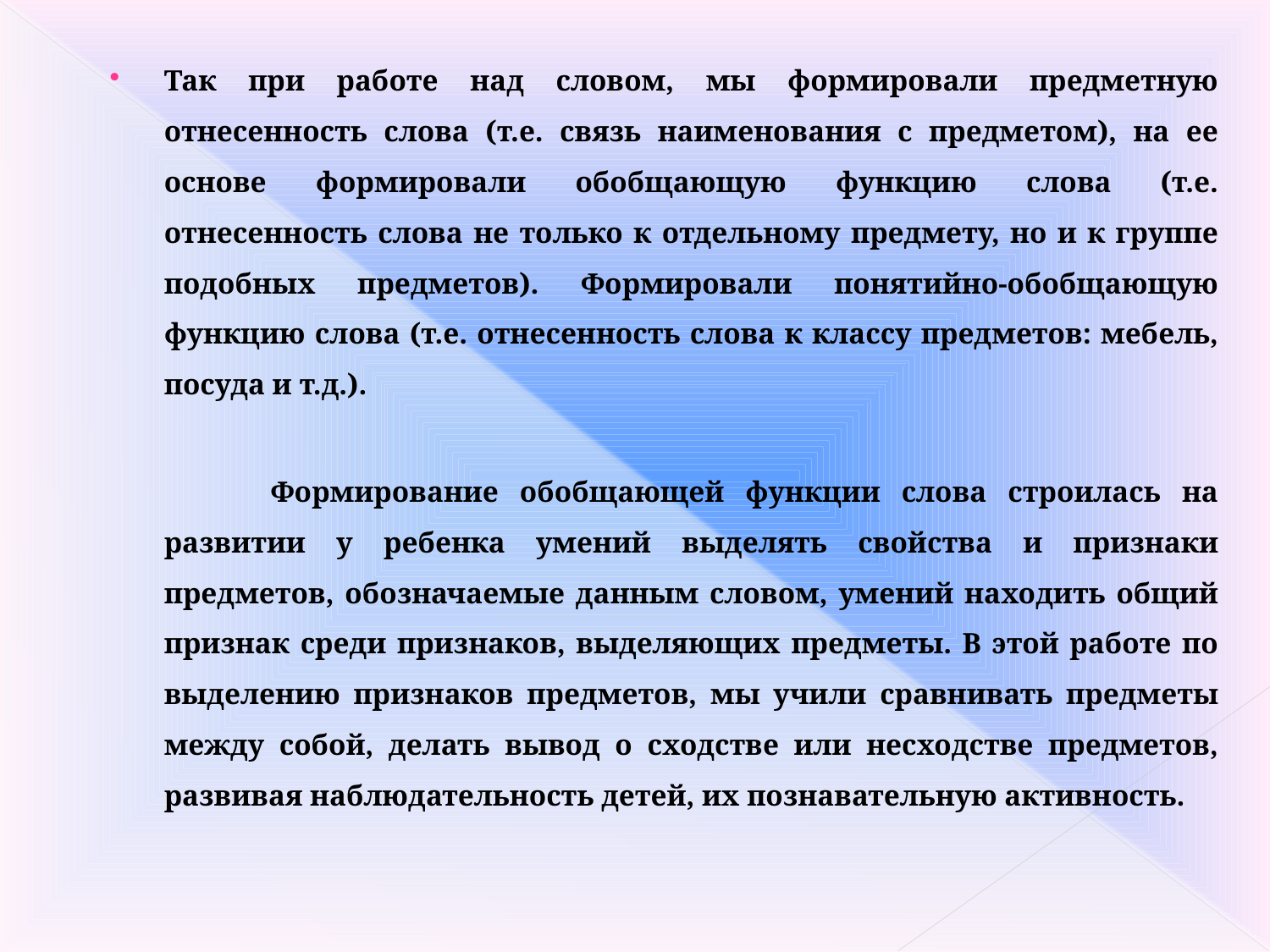

Так при работе над словом, мы формировали предметную отнесенность слова (т.е. связь наименования с предметом), на ее основе формировали обобщающую функцию слова (т.е. отнесенность слова не только к отдельному предмету, но и к группе подобных предметов). Формировали понятийно-обобщающую функцию слова (т.е. отнесенность слова к классу предметов: мебель, посуда и т.д.).
     Формирование обобщающей функции слова строилась на развитии у ребенка умений выделять свойства и признаки предметов, обозначаемые данным словом, умений находить общий признак среди признаков, выделяющих предметы. В этой работе по выделению признаков предметов, мы учили сравнивать предметы между собой, делать вывод о сходстве или несходстве предметов, развивая наблюдательность детей, их познавательную активность.